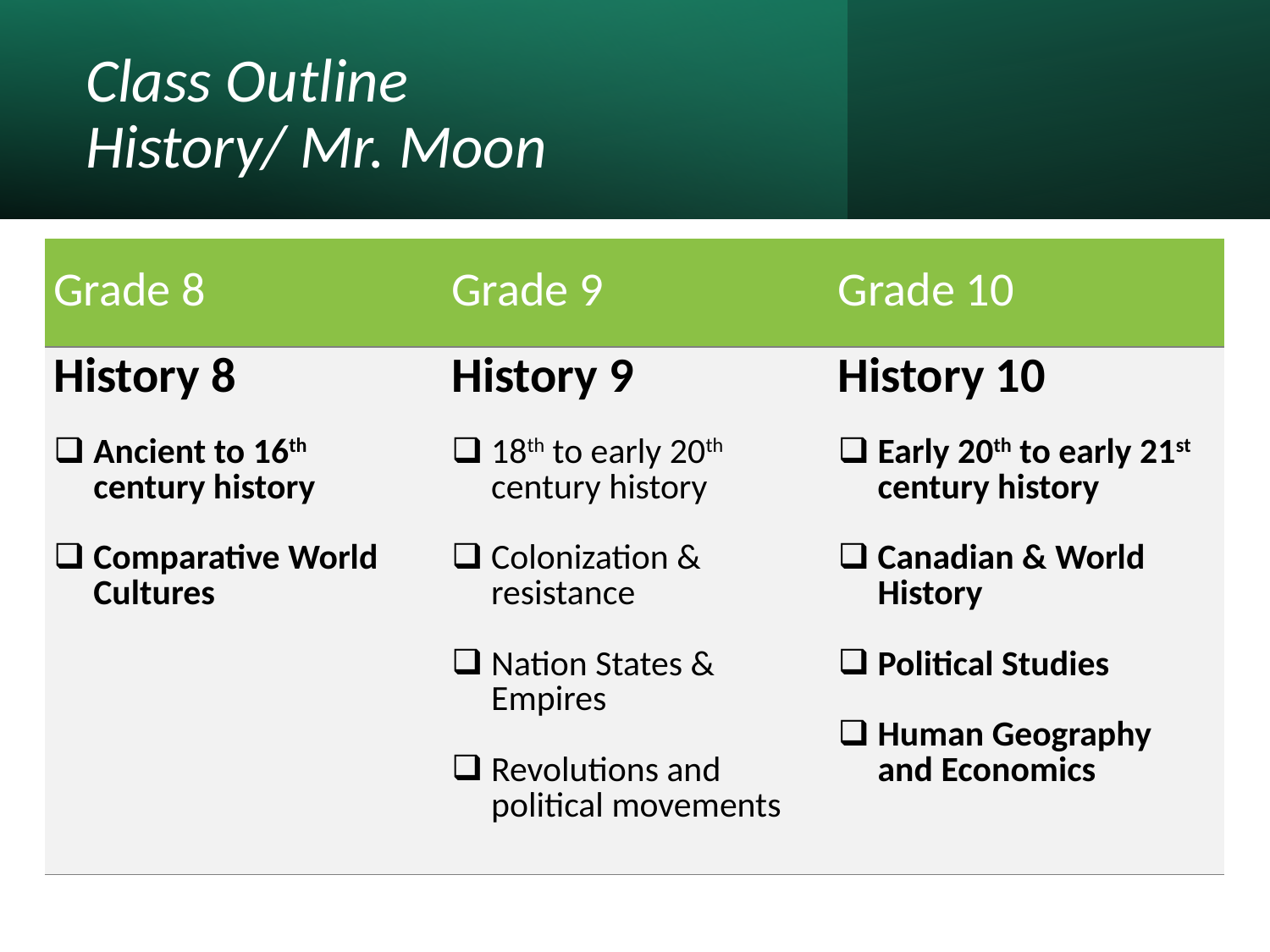

# Class Outline History/ Mr. Moon
| Grade 8 | Grade 9 | Grade 10 |
| --- | --- | --- |
| History 8 Ancient to 16th century history Comparative World Cultures | History 9 18th to early 20th century history Colonization & resistance Nation States & Empires Revolutions and political movements | History 10 Early 20th to early 21st century history Canadian & World History Political Studies Human Geography and Economics |